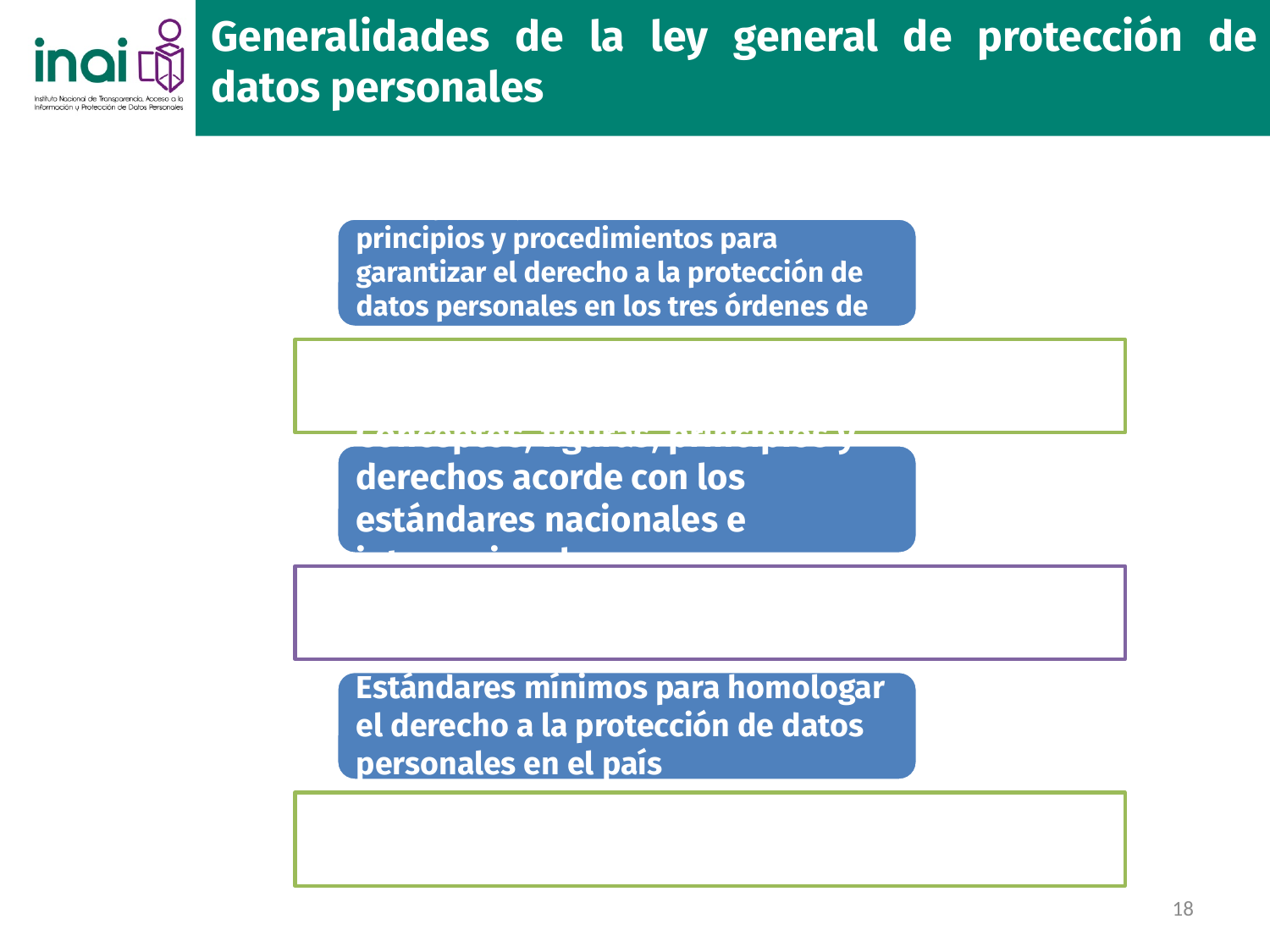

Generalidades de la ley general de protección de datos personales

Tiene por objeto establecer las bases, principios y procedimientos para garantizar el derecho a la protección de datos personales en los tres órdenes de gobierno
Conceptos, figuras, principios y derechos acorde con los estándares nacionales e internacionales
Estándares mínimos para homologar el derecho a la protección de datos personales en el país
18